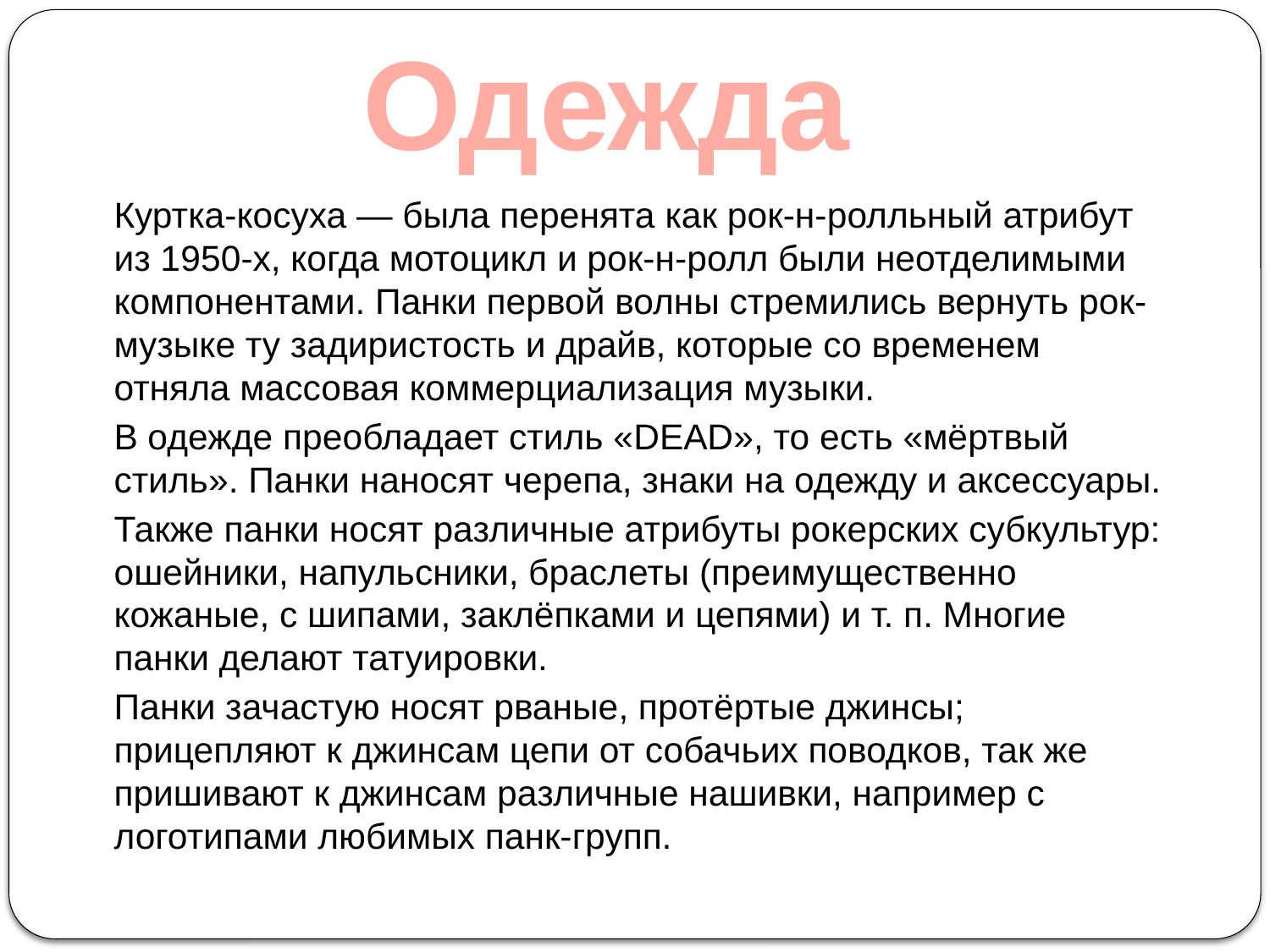

# Одежда
		Куртка-косуха — была перенята как рок-н-ролльный атрибут из 1950-х, когда мотоцикл и рок-н-ролл были неотделимыми компонентами. Панки первой волны стремились вернуть рок-музыке ту задиристость и драйв, которые со временем отняла массовая коммерциализация музыки.
		В одежде преобладает стиль «DEAD», то есть «мёртвый стиль». Панки наносят черепа, знаки на одежду и аксессуары.
		Также панки носят различные атрибуты рокерских субкультур: ошейники, напульсники, браслеты (преимущественно кожаные, с шипами, заклёпками и цепями) и т. п. Многие панки делают татуировки.
		Панки зачастую носят рваные, протёртые джинсы; прицепляют к джинсам цепи от собачьих поводков, так же пришивают к джинсам различные нашивки, например с логотипами любимых панк-групп.